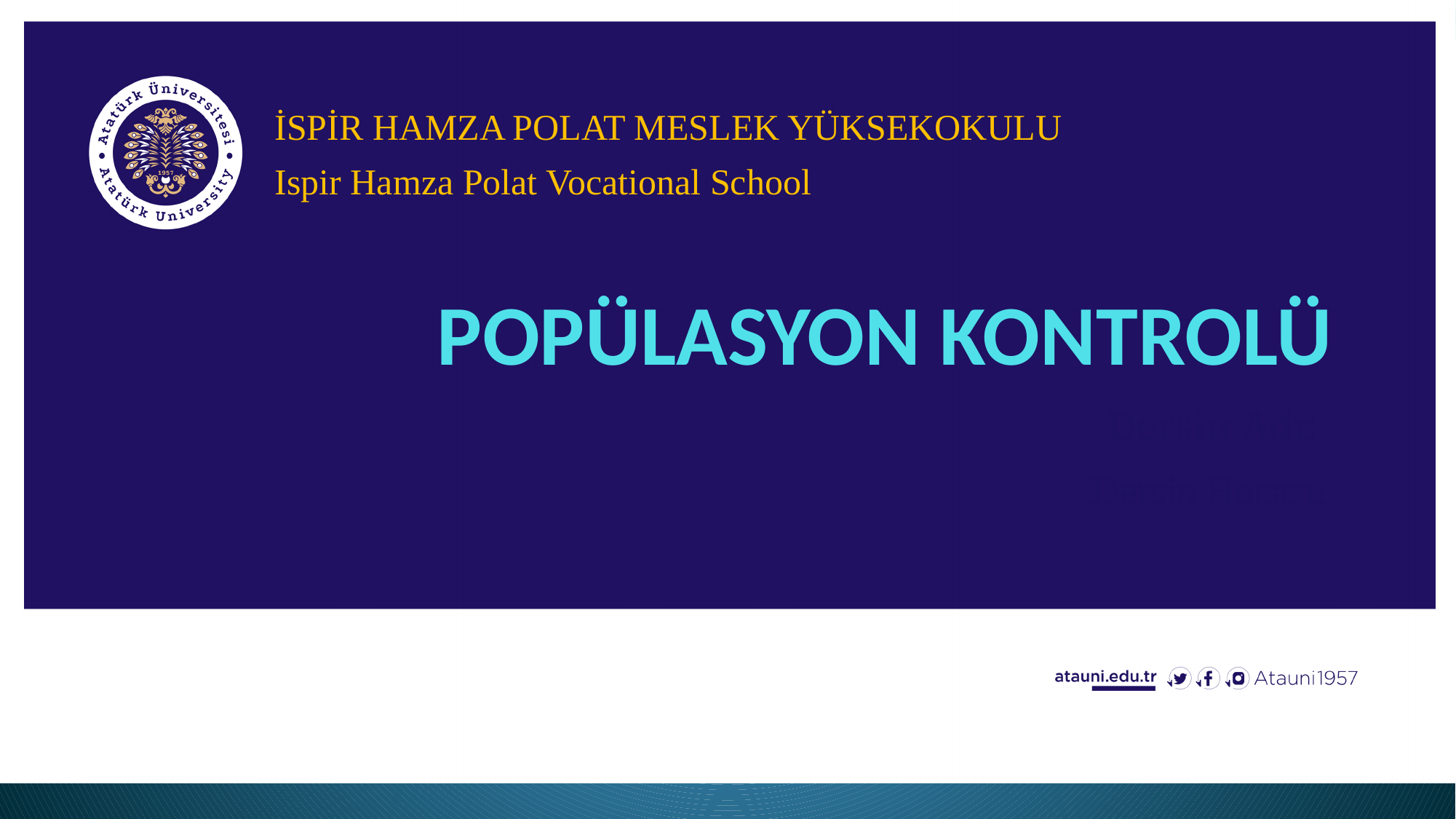

İSPİR HAMZA POLAT MESLEK YÜKSEKOKULU
Ispir Hamza Polat Vocational School
# POPÜLASYON KONTROLÜ
Dersin Adı:
Dersin Hocası: